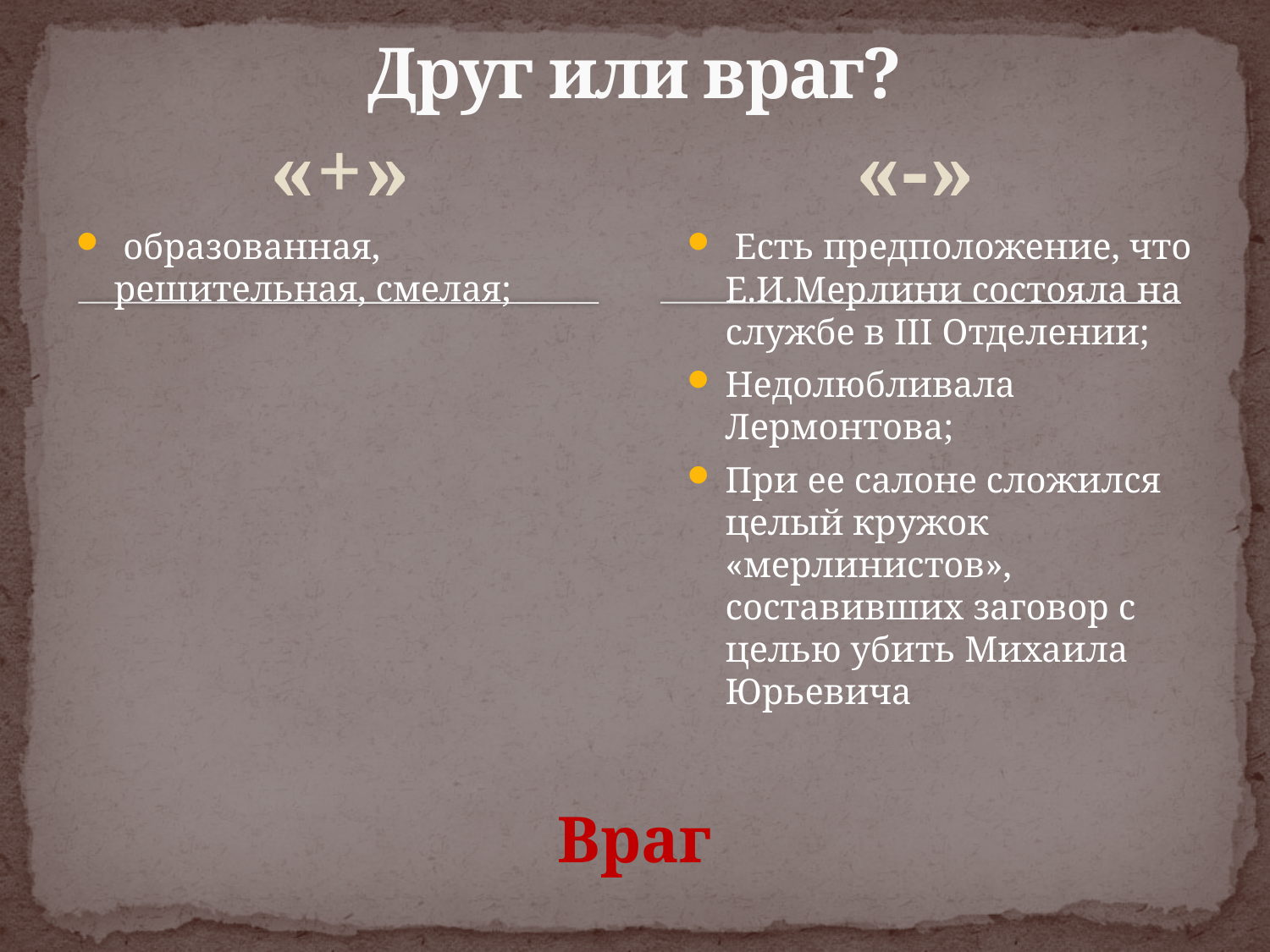

# Друг или враг?
«+»
«-»
 образованная, решительная, смелая;

 Есть предположение, что Е.И.Мерлини состояла на службе в III Отделении;
Недолюбливала Лермонтова;
При ее салоне сложился целый кружок «мерлинистов»,  составивших заговор с целью убить Михаила Юрьевича
Враг